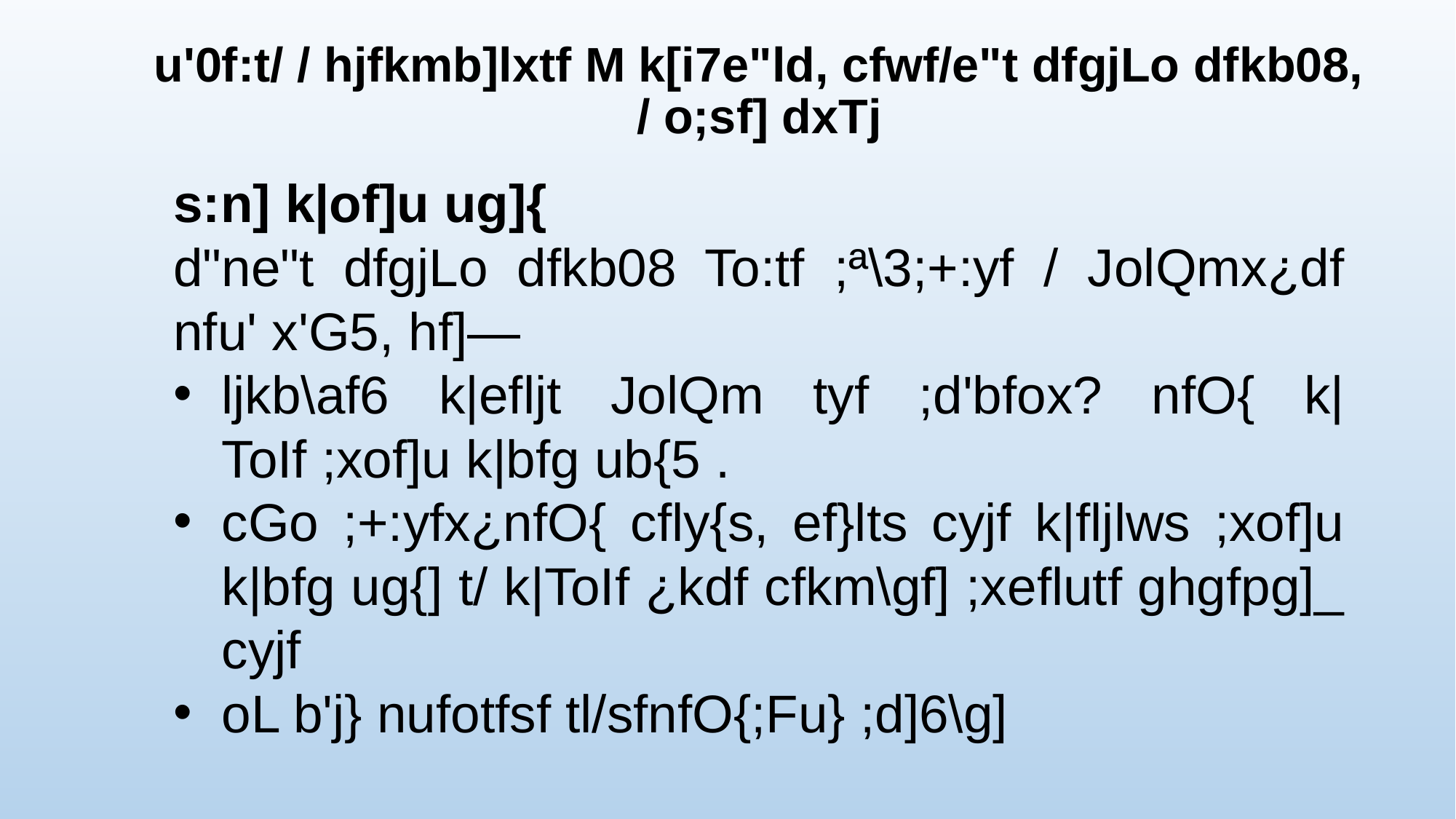

u'0f:t/ / hjfkmb]lxtf M k[i7e"ld, cfwf/e"t dfgjLo dfkb08, / o;sf] dxTj
s:n] k|of]u ug]{
d"ne"t dfgjLo dfkb08 To:tf ;ª\3;+:yf / JolQmx¿df nfu' x'G5, hf]—
ljkb\af6 k|efljt JolQm tyf ;d'bfox? nfO{ k|ToIf ;xof]u k|bfg ub{5 .
cGo ;+:yfx¿nfO{ cfly{s, ef}lts cyjf k|fljlws ;xof]u k|bfg ug{] t/ k|ToIf ¿kdf cfkm\gf] ;xeflutf ghgfpg]_ cyjf
oL b'j} nufotfsf tl/sfnfO{;Fu} ;d]6\g]